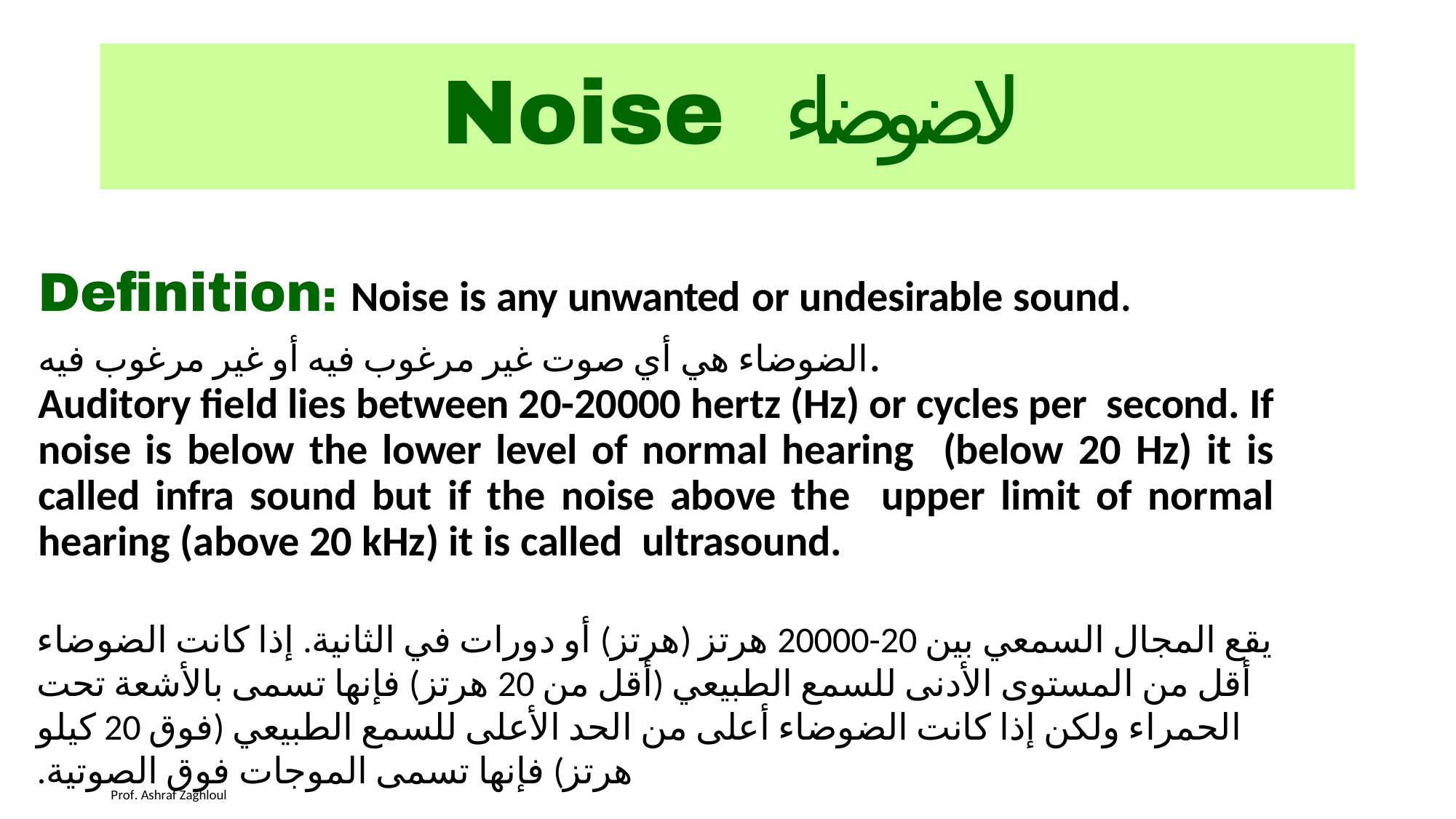

# Noise لاضوضاء
Definition: Noise is any unwanted or undesirable sound.
الضوضاء هي أي صوت غير مرغوب فيه أو غير مرغوب فيه.
Auditory field lies between 20-20000 hertz (Hz) or cycles per  second. If noise is below the lower level of normal hearing  (below 20 Hz) it is called infra sound but if the noise above the  upper limit of normal hearing (above 20 kHz) it is called  ultrasound.
Save translation
يقع المجال السمعي بين 20-20000 هرتز (هرتز) أو دورات في الثانية. إذا كانت الضوضاء أقل من المستوى الأدنى للسمع الطبيعي (أقل من 20 هرتز) فإنها تسمى بالأشعة تحت الحمراء ولكن إذا كانت الضوضاء أعلى من الحد الأعلى للسمع الطبيعي (فوق 20 كيلو هرتز) فإنها تسمى الموجات فوق الصوتية.

Prof. Ashraf Zaghloul